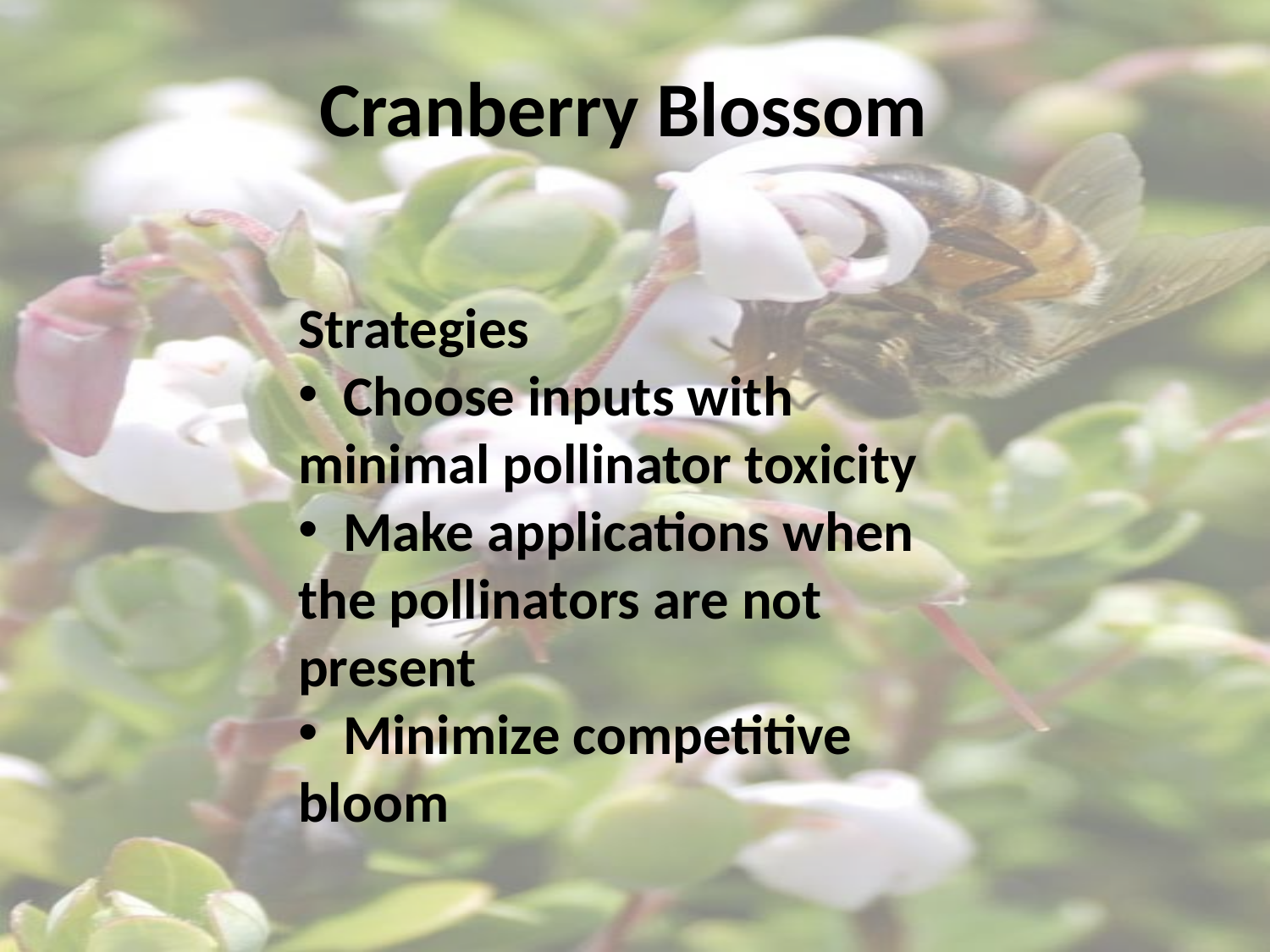

Cranberry Blossom
Strategies
  Choose inputs with minimal pollinator toxicity
  Make applications when the pollinators are not present
  Minimize competitive bloom